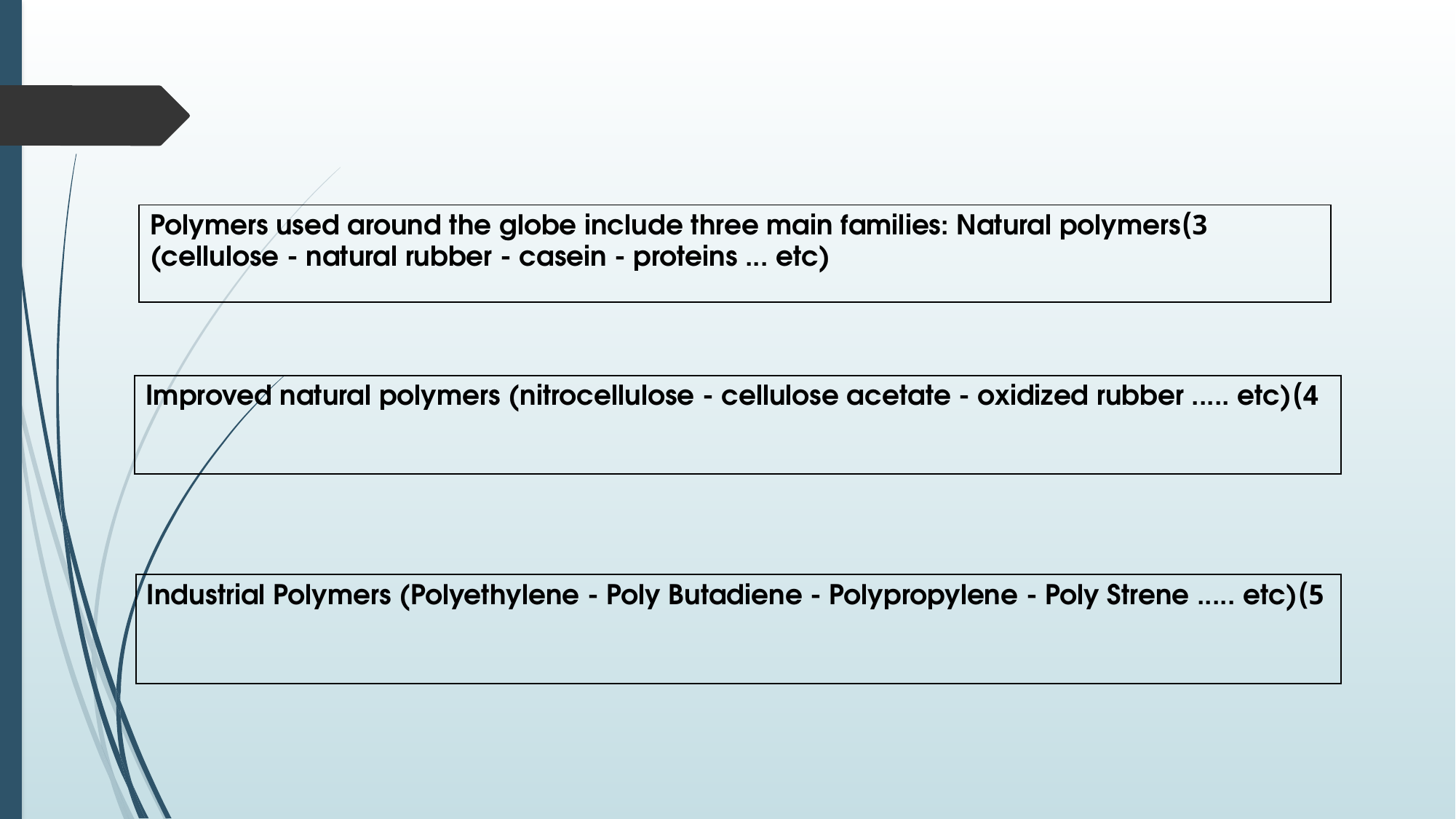

#
| 3)Polymers used around the globe include three main families: Natural polymers (cellulose - natural rubber - casein - proteins ... etc) |
| --- |
| 4)Improved natural polymers (nitrocellulose - cellulose acetate - oxidized rubber ..... etc) |
| --- |
| 5)Industrial Polymers (Polyethylene - Poly Butadiene - Polypropylene - Poly Strene ..... etc) |
| --- |